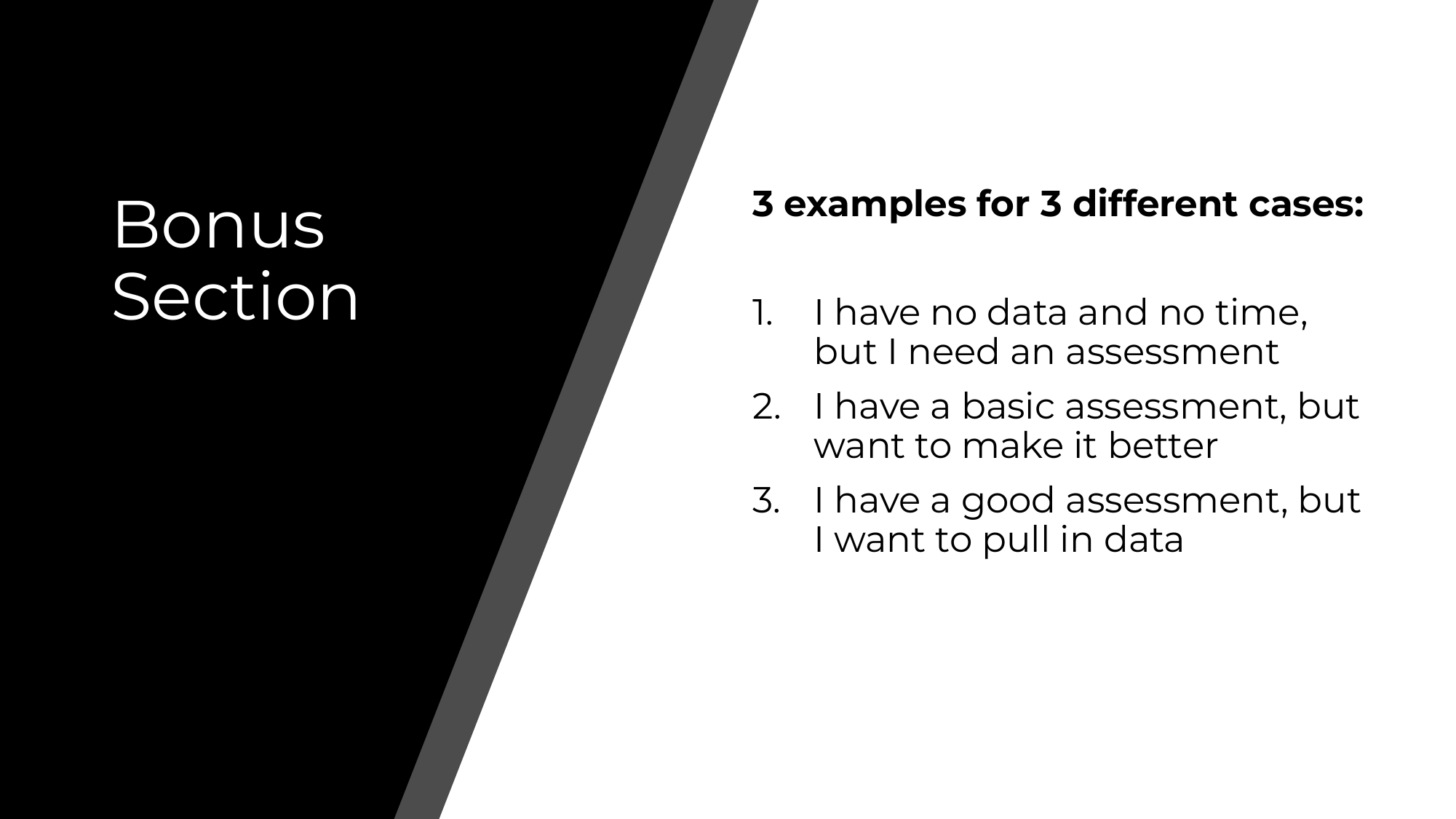

# Bonus Section

3 examples for 3 different cases:

I have no data and no time, but I need an assessment
I have a basic assessment, but want to make it better
I have a good assessment, but I want to pull in data